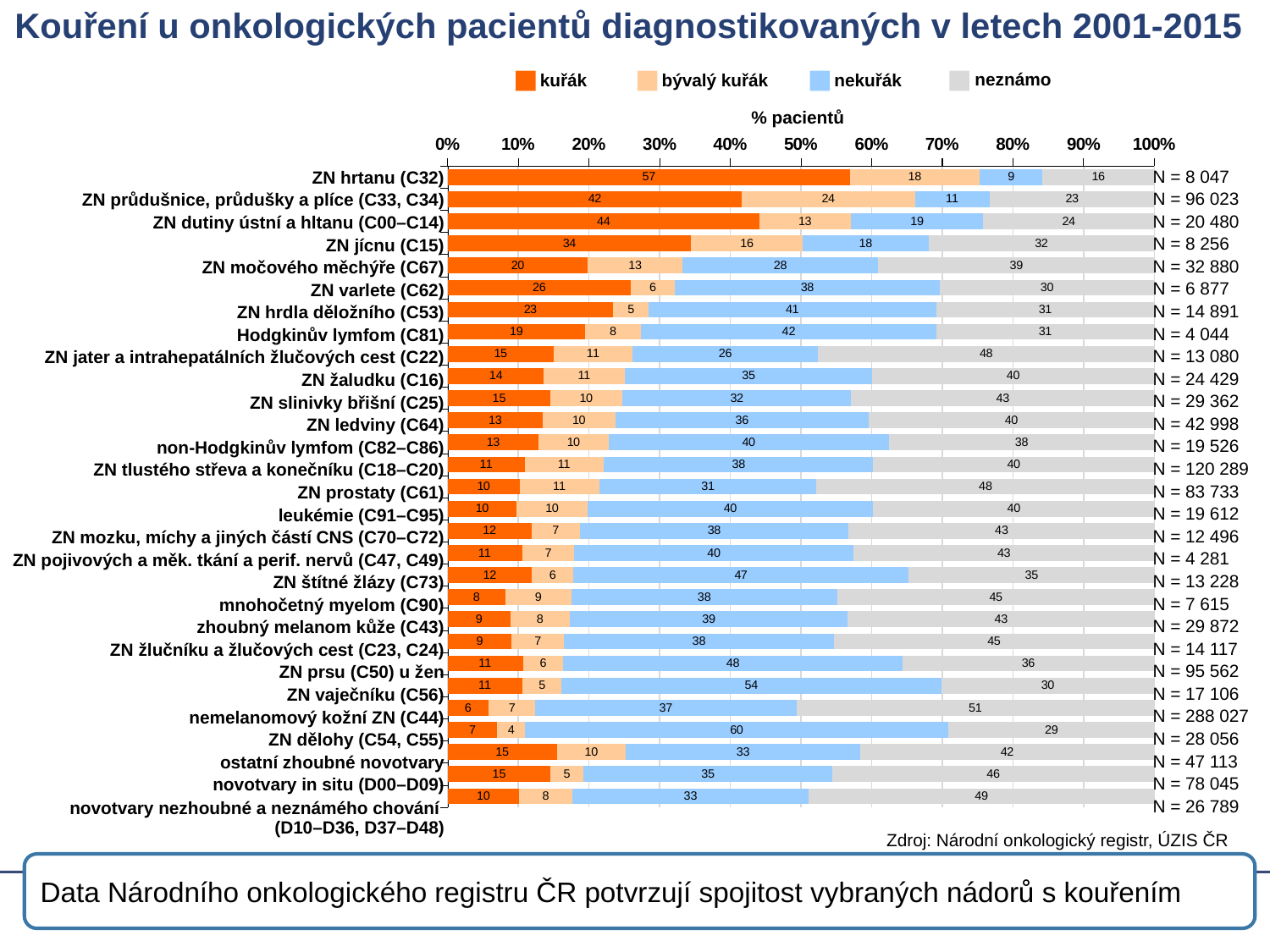

# Kouření u onkologických pacientů diagnostikovaných v letech 2001-2015
neznámo
kuřák
bývalý kuřák
nekuřák

% pacientů

### Chart

| Category | 1 kuřák | 2 bývalý kuřák | 3 nekuřák | 9 neznámo |
|---|---|---|---|---|
| ZN hrtanu (C32) | 56.91562 | 18.34224 | 8.92258 | 15.81956 |
| ZN průdušnice, průdušky a plíce (C33, C34) | 41.6244 | 24.48997 | 10.60475 | 23.28088 |
| ZN dutiny ústní a hltanu (C00–C14) | 44.12598000000001 | 12.91992 | 18.74512 | 24.20898 |
| ZN jícnu (C15) | 34.43556 | 15.78246 | 17.82946 | 31.95252 |
| ZN močového měchýře (C67) | 19.84185 | 13.34246 | 27.74331 | 39.07238 |
| ZN varlete (C62) | 25.91246 | 6.223644 | 37.50182 | 30.36208 |
| ZN hrdla děložního (C53) | 23.41683 | 4.996306 | 40.73602 | 30.85085 |
| Hodgkinův lymfom (C81) | 19.4362 | 7.912956999999999 | 41.79031 | 30.86053 |
| ZN jater a intrahepatálních žlučových cest (C22) | 14.99235 | 11.19266 | 26.20031 | 47.61468 |
| ZN žaludku (C16) | 13.61087 | 11.48635 | 34.94617 | 39.95661 |
| ZN slinivky břišní (C25) | 14.51195 | 10.19685 | 32.3888 | 42.90239 |
| ZN ledviny (C64) | 13.42621 | 10.29815 | 35.8505 | 40.42514000000001 |
| non-Hodgkinův lymfom (C82–C86) | 12.88026 | 9.884257000000002 | 39.71115000000001 | 37.52433 |
| ZN tlustého střeva a konečníku (C18–C20) | 10.95861 | 11.12654 | 38.14148 | 39.77338 |
| ZN prostaty (C61) | 10.18117 | 11.2811 | 30.72862999999999 | 47.80911 |
| leukémie (C91–C95) | 9.784825999999997 | 10.01428 | 40.38854000000001 | 39.81236000000001 |
| ZN mozku, míchy a jiných částí CNS (C70–C72) | 11.84379 | 6.850191999999999 | 38.06018 | 43.24584 |
| ZN pojivových a měk. tkání a perif. nervů (C47, C49) | 10.53492 | 7.358093999999999 | 39.54683 | 42.56015 |
| ZN štítné žlázy (C73) | 11.899 | 5.896582999999999 | 47.45993 | 34.74448 |
| mnohočetný myelom (C90) | 8.141824999999997 | 9.323703 | 37.68877 | 44.8457 |
| zhoubný melanom kůže (C43) | 8.867836 | 8.392475000000003 | 39.34454 | 43.39515 |
| ZN žlučníku a žlučových cest (C23, C24) | 9.010413000000002 | 7.480343 | 38.11716000000001 | 45.39208 |
| ZN prsu (C50) u žen | 10.67056 | 5.675895999999999 | 48.02223 | 35.63132 |
| ZN vaječníku (C56) | 10.59277 | 5.47761 | 53.76476 | 30.16485 |
| nemelanomový kožní ZN (C44) | 5.780708 | 6.612921999999999 | 36.94445 | 50.66192 |
| ZN dělohy (C54, C55) | 6.989592 | 3.942116 | 59.9337 | 29.13459 |
| ostatní zhoubné novotvary | 15.43099 | 9.782862 | 33.15433 | 41.63182 |
| novotvary in situ (D00–D09) | 14.5288 | 4.670382 | 35.22583 | 45.57499 |
| novotvary nezhoubné a neznámého chování (D10–D36, D37–D48) | 10.10489 | 7.514278 | 33.43537 | 48.94546 |
| N = 8 047 |
| --- |
| N = 96 023 |
| N = 20 480 |
| N = 8 256 |
| N = 32 880 |
| N = 6 877 |
| N = 14 891 |
| N = 4 044 |
| N = 13 080 |
| N = 24 429 |
| N = 29 362 |
| N = 42 998 |
| N = 19 526 |
| N = 120 289 |
| N = 83 733 |
| N = 19 612 |
| N = 12 496 |
| N = 4 281 |
| N = 13 228 |
| N = 7 615 |
| N = 29 872 |
| N = 14 117 |
| N = 95 562 |
| N = 17 106 |
| N = 288 027 |
| N = 28 056 |
| N = 47 113 |
| N = 78 045 |
| N = 26 789 |
| ZN hrtanu (C32) |
| --- |
| ZN průdušnice, průdušky a plíce (C33, C34) |
| ZN dutiny ústní a hltanu (C00–C14) |
| ZN jícnu (C15) |
| ZN močového měchýře (C67) |
| ZN varlete (C62) |
| ZN hrdla děložního (C53) |
| Hodgkinův lymfom (C81) |
| ZN jater a intrahepatálních žlučových cest (C22) |
| ZN žaludku (C16) |
| ZN slinivky břišní (C25) |
| ZN ledviny (C64) |
| non-Hodgkinův lymfom (C82–C86) |
| ZN tlustého střeva a konečníku (C18–C20) |
| ZN prostaty (C61) |
| leukémie (C91–C95) |
| ZN mozku, míchy a jiných částí CNS (C70–C72) |
| ZN pojivových a měk. tkání a perif. nervů (C47, C49) |
| ZN štítné žlázy (C73) |
| mnohočetný myelom (C90) |
| zhoubný melanom kůže (C43) |
| ZN žlučníku a žlučových cest (C23, C24) |
| ZN prsu (C50) u žen |
| ZN vaječníku (C56) |
| nemelanomový kožní ZN (C44) |
| ZN dělohy (C54, C55) |
| ostatní zhoubné novotvary |
| novotvary in situ (D00–D09) |
| novotvary nezhoubné a neznámého chování (D10–D36, D37–D48) |
Zdroj: Národní onkologický registr, ÚZIS ČR
Data Národního onkologického registru ČR potvrzují spojitost vybraných nádorů s kouřením